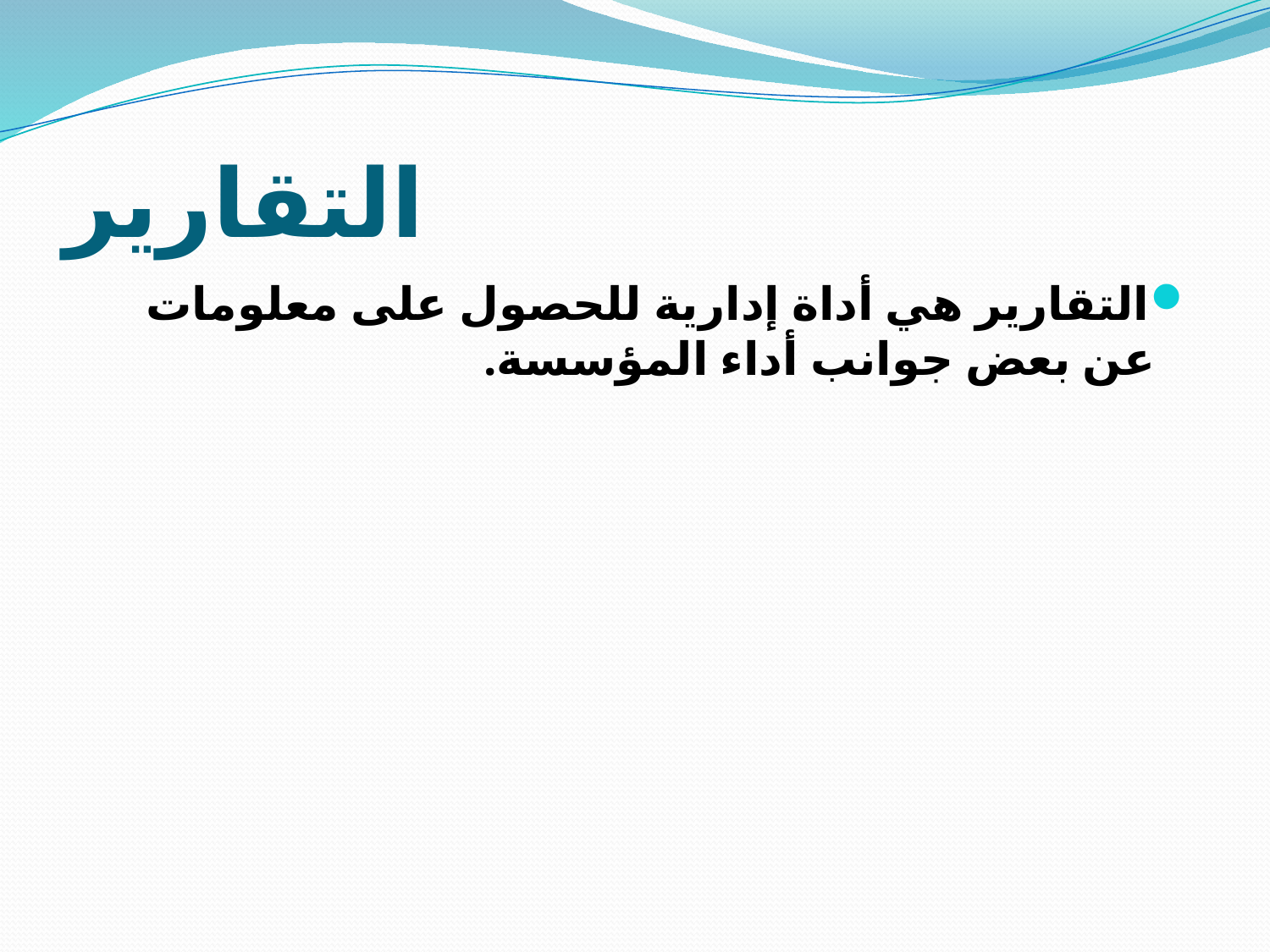

# التقارير
التقارير هي أداة إدارية للحصول على معلومات عن بعض جوانب أداء المؤسسة.